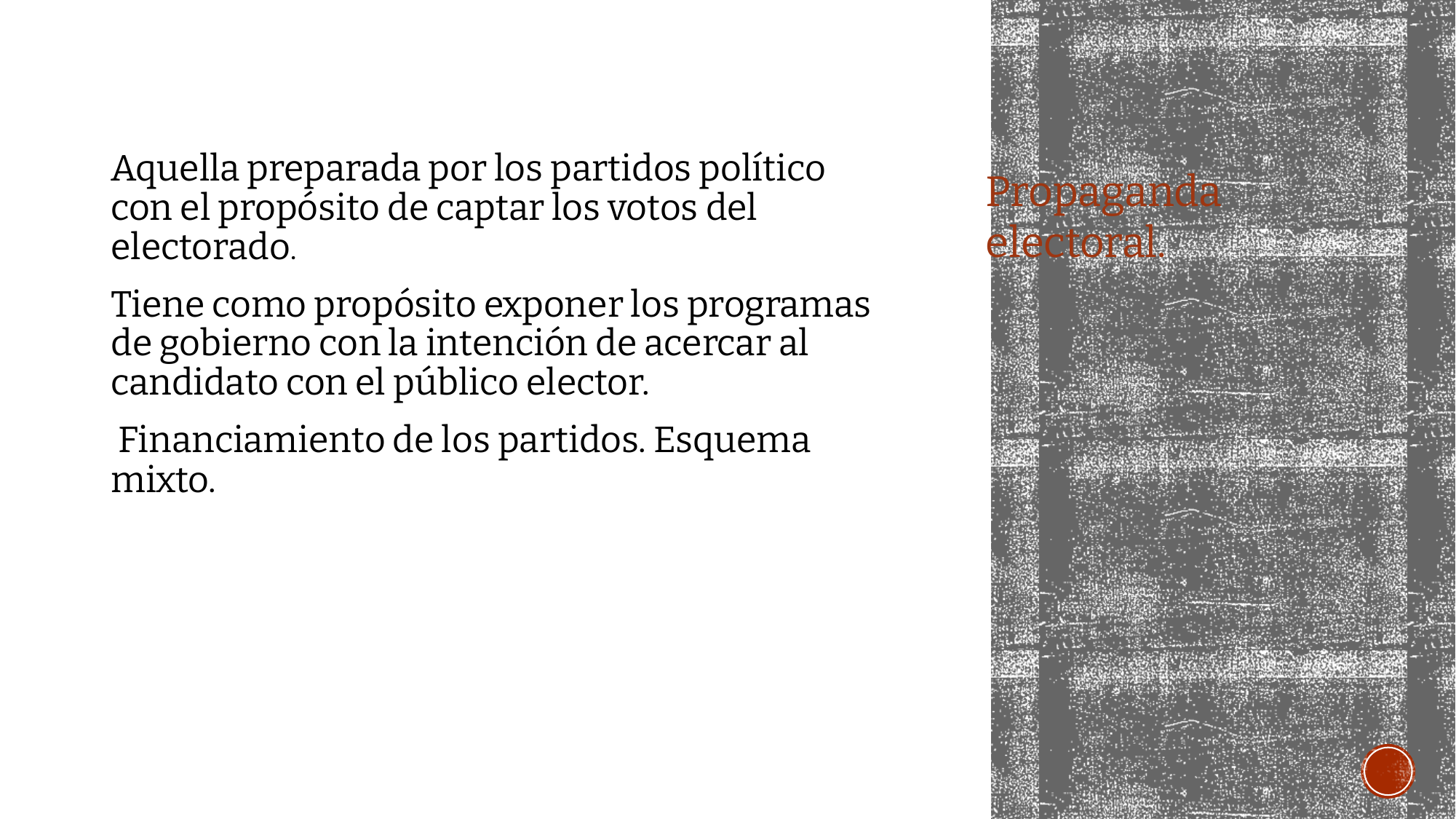

Aquella preparada por los partidos político con el propósito de captar los votos del electorado.
Tiene como propósito exponer los programas de gobierno con la intención de acercar al candidato con el público elector.
 Financiamiento de los partidos. Esquema mixto.
Propaganda electoral.